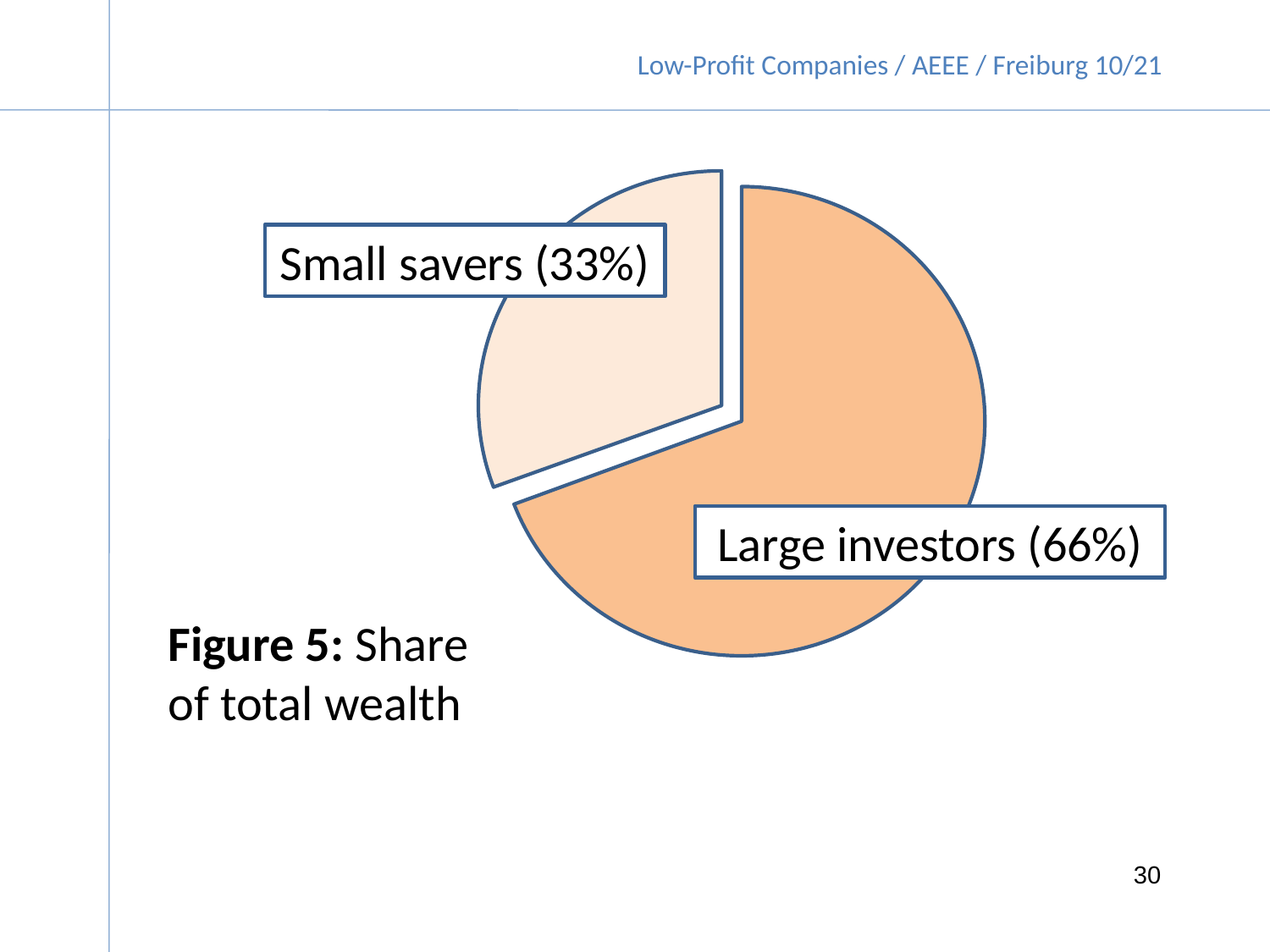

Small savers (33%)
Large investors (66%)
Figure 5: Share
of total wealth
30